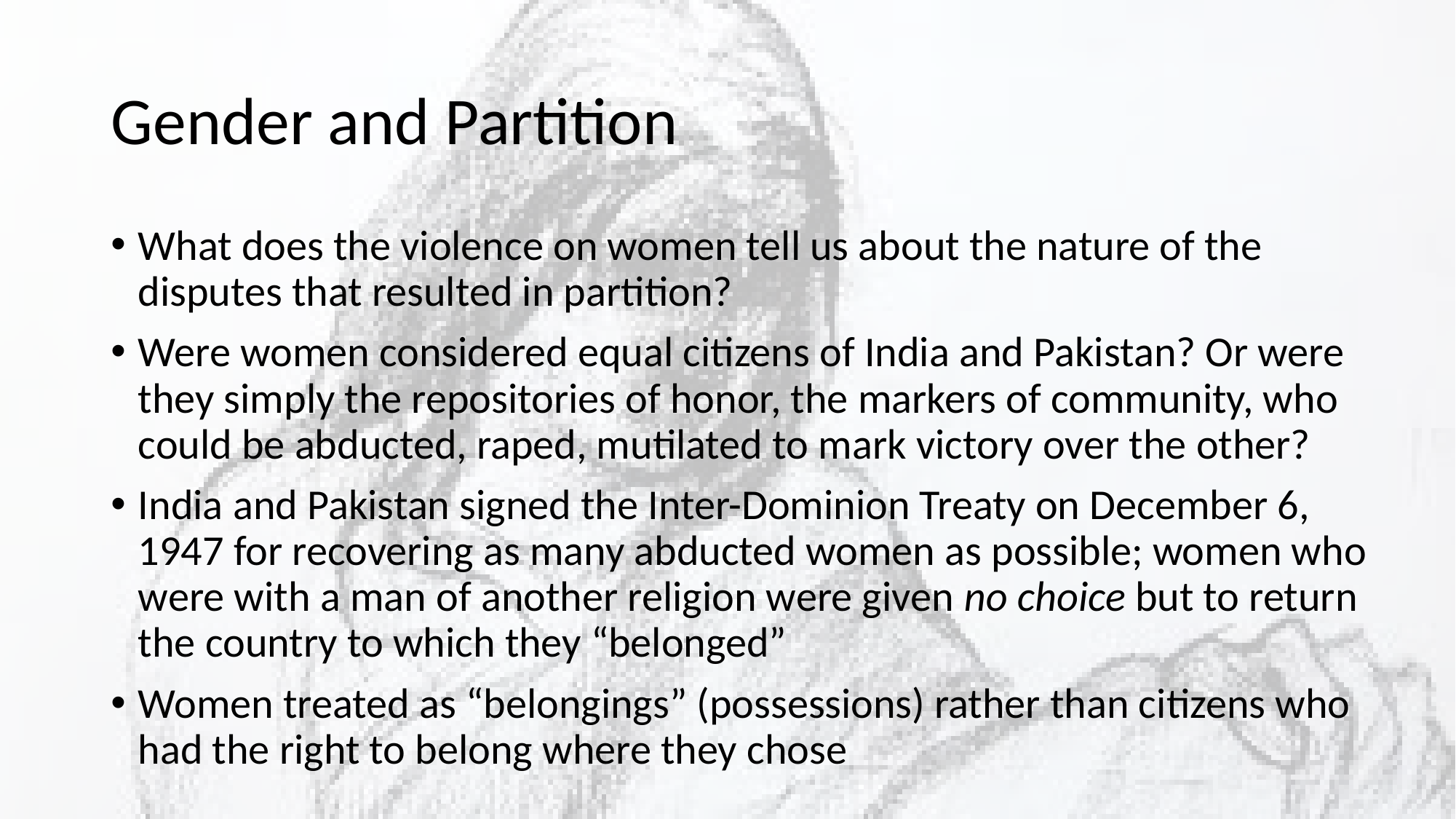

# Gender and Partition
What does the violence on women tell us about the nature of the disputes that resulted in partition?
Were women considered equal citizens of India and Pakistan? Or were they simply the repositories of honor, the markers of community, who could be abducted, raped, mutilated to mark victory over the other?
India and Pakistan signed the Inter-Dominion Treaty on December 6, 1947 for recovering as many abducted women as possible; women who were with a man of another religion were given no choice but to return the country to which they “belonged”
Women treated as “belongings” (possessions) rather than citizens who had the right to belong where they chose